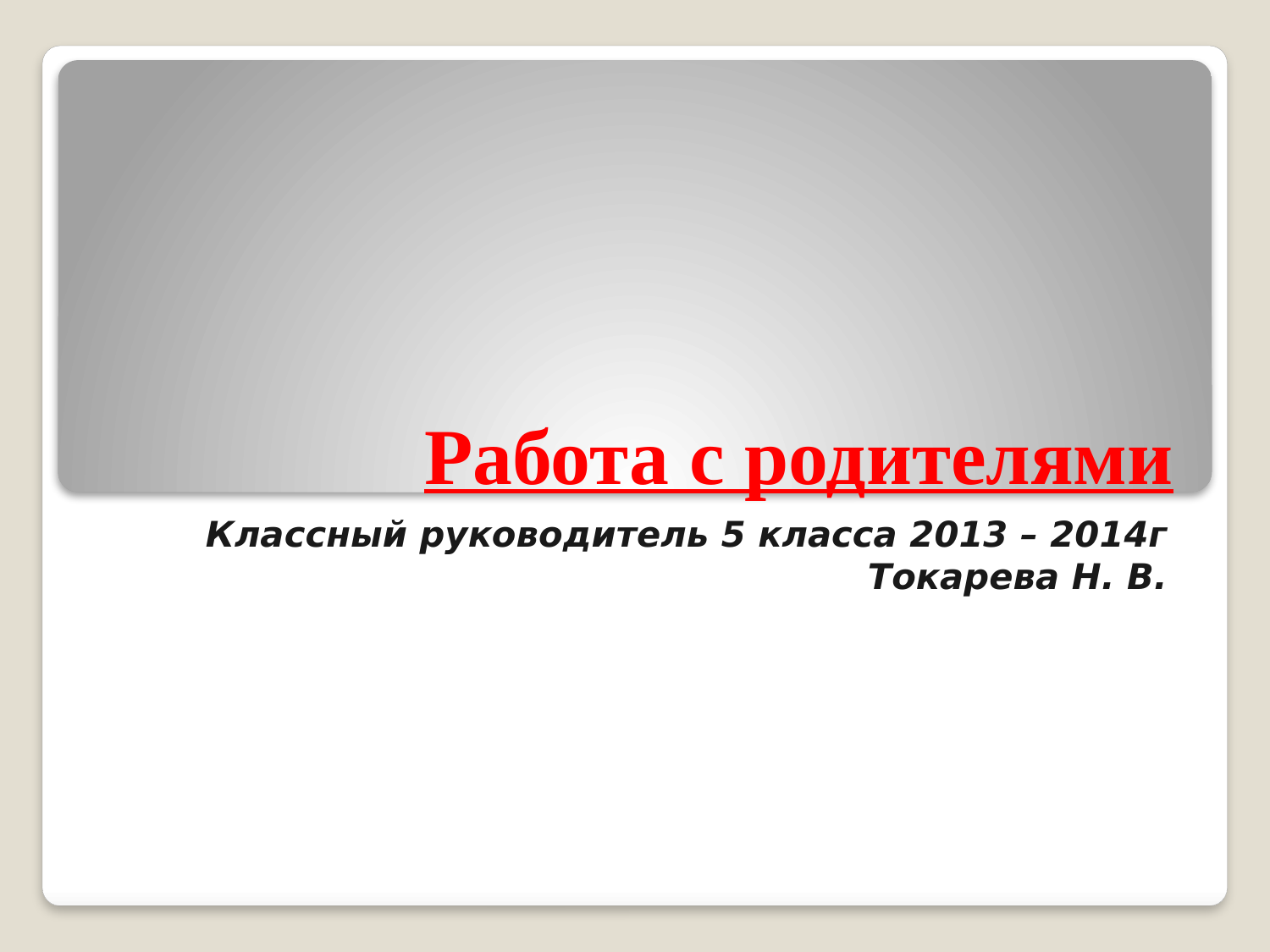

# Работа с родителями
Классный руководитель 5 класса 2013 – 2014г
Токарева Н. В.